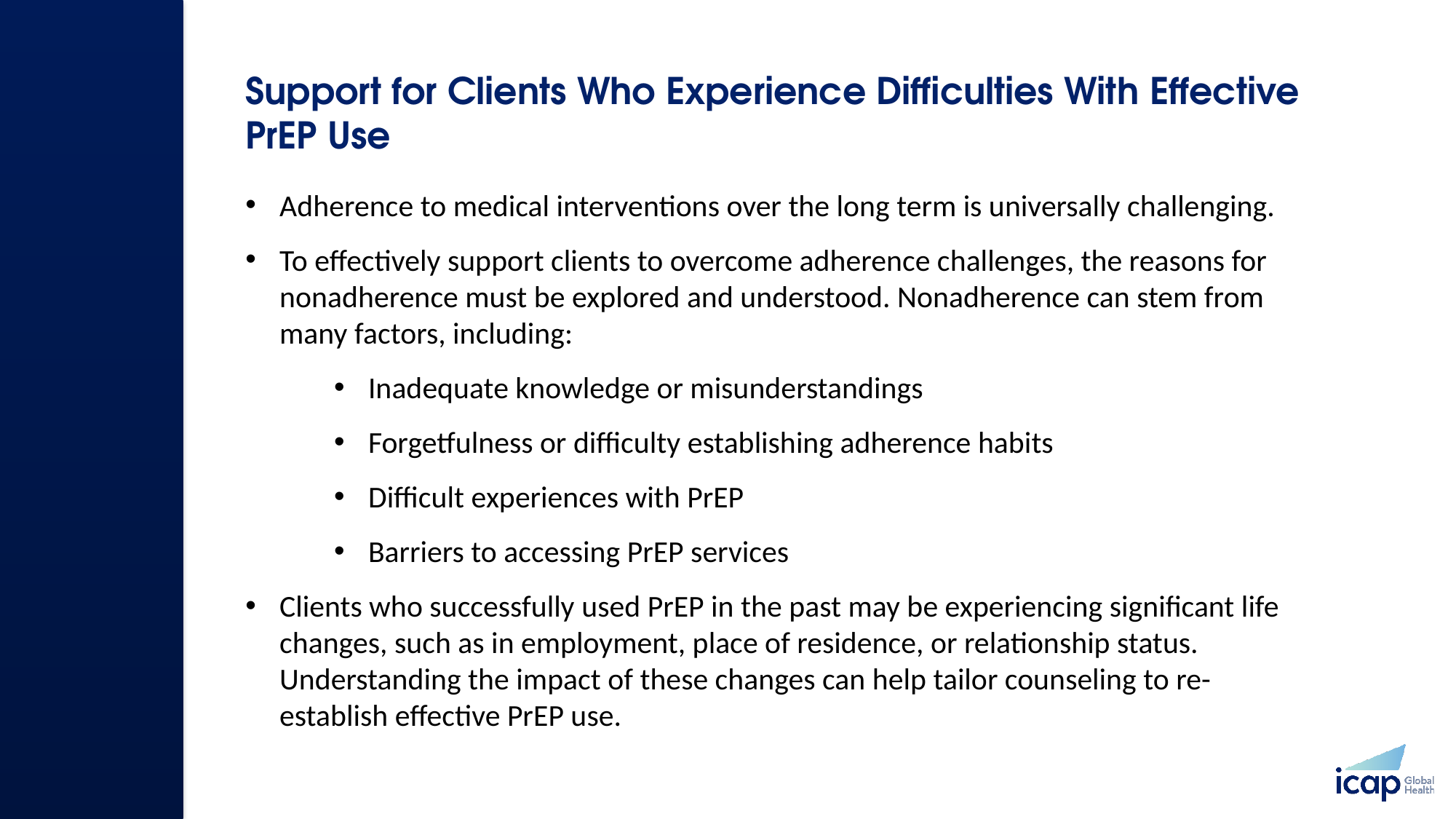

# Support for Clients Who Experience Difficulties With Effective PrEP Use
Adherence to medical interventions over the long term is universally challenging.
To effectively support clients to overcome adherence challenges, the reasons for nonadherence must be explored and understood. Nonadherence can stem from many factors, including:
Inadequate knowledge or misunderstandings
Forgetfulness or difficulty establishing adherence habits
Difficult experiences with PrEP
Barriers to accessing PrEP services
Clients who successfully used PrEP in the past may be experiencing significant life changes, such as in employment, place of residence, or relationship status. Understanding the impact of these changes can help tailor counseling to re-establish effective PrEP use.